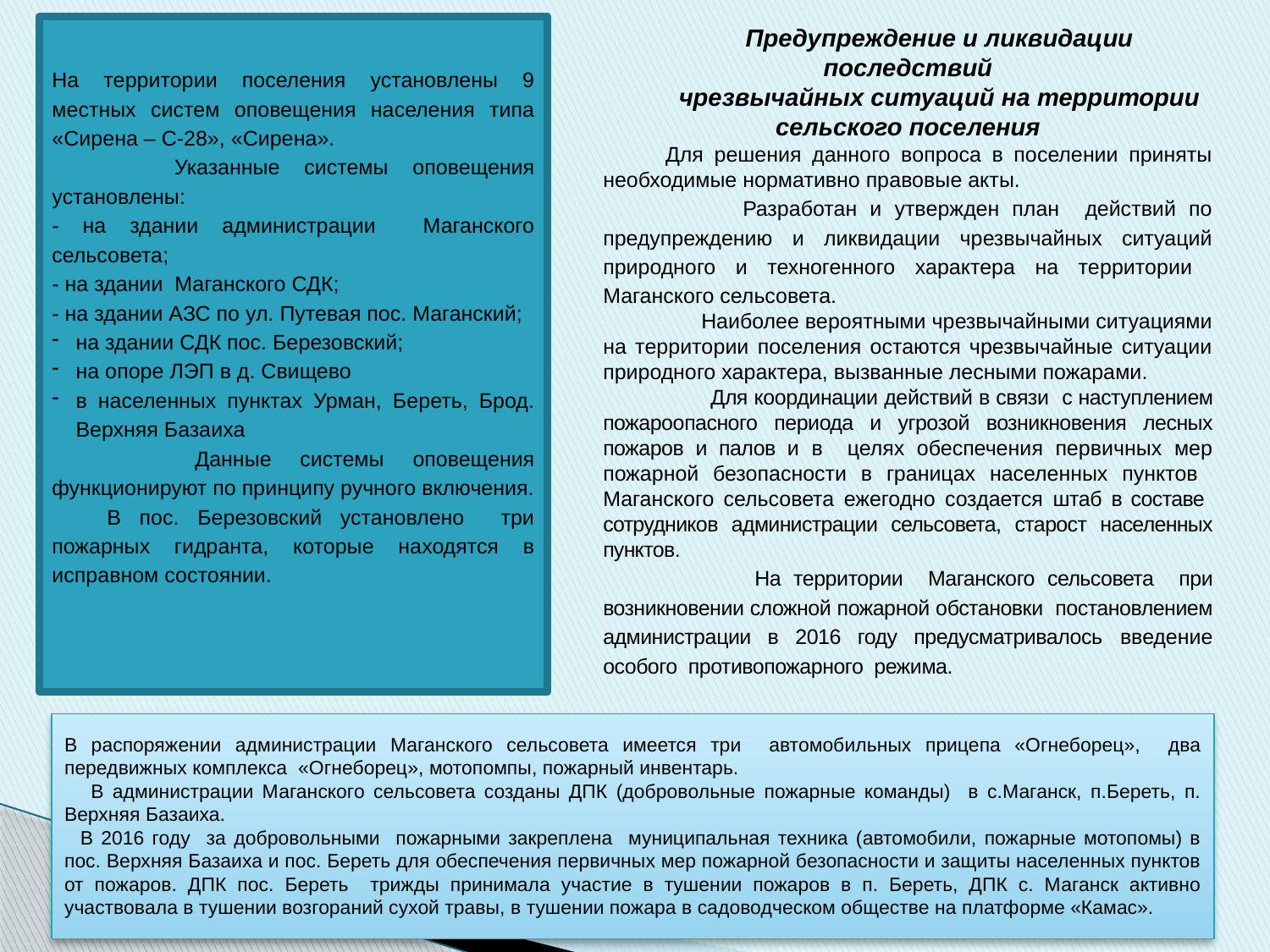

На территории поселения установлены 9 местных систем оповещения населения типа «Сирена – С-28», «Сирена».
     Указанные системы оповещения установлены:
- на здании администрации  Маганского сельсовета;
- на здании  Маганского СДК;
- на здании АЗС по ул. Путевая пос. Маганский;
на здании СДК пос. Березовский;
на опоре ЛЭП в д. Свищево
в населенных пунктах Урман, Береть, Брод. Верхняя Базаиха
     Данные системы оповещения функционируют по принципу ручного включения.
   В пос. Березовский установлено  три пожарных гидранта, которые находятся в исправном состоянии.

Предупреждение и ликвидации последствий
чрезвычайных ситуаций на территории сельского поселения
Для решения данного вопроса в поселении приняты необходимые нормативно правовые акты.
      Разработан и утвержден план  действий по предупреждению и ликвидации чрезвычайных ситуаций природного и техногенного характера на территории  Маганского сельсовета.
      Наиболее вероятными чрезвычайными ситуациями на территории поселения остаются чрезвычайные ситуации природного характера, вызванные лесными пожарами.
       Для координации действий в связи  с наступлением пожароопасного периода и угрозой возникновения лесных пожаров и палов и в  целях обеспечения первичных мер пожарной безопасности в границах населенных пунктов  Маганского сельсовета ежегодно создается штаб в составе  сотрудников администрации сельсовета, старост населенных пунктов.
       На территории  Маганского сельсовета  при возникновении сложной пожарной обстановки  постановлением администрации в 2016 году предусматривалось введение особого  противопожарного  режима.

В распоряжении администрации Маганского сельсовета имеется три  автомобильных прицепа «Огнеборец»,  два передвижных комплекса  «Огнеборец», мотопомпы, пожарный инвентарь.
   В администрации Маганского сельсовета созданы ДПК (добровольные пожарные команды)  в с.Маганск, п.Береть, п. Верхняя Базаиха.
  В 2016 году  за добровольными  пожарными закреплена  муниципальная техника (автомобили, пожарные мотопомы) в пос. Верхняя Базаиха и пос. Береть для обеспечения первичных мер пожарной безопасности и защиты населенных пунктов от пожаров. ДПК пос. Береть  трижды принимала участие в тушении пожаров в п. Береть, ДПК с. Маганск активно участвовала в тушении возгораний сухой травы, в тушении пожара в садоводческом обществе на платформе «Камас».